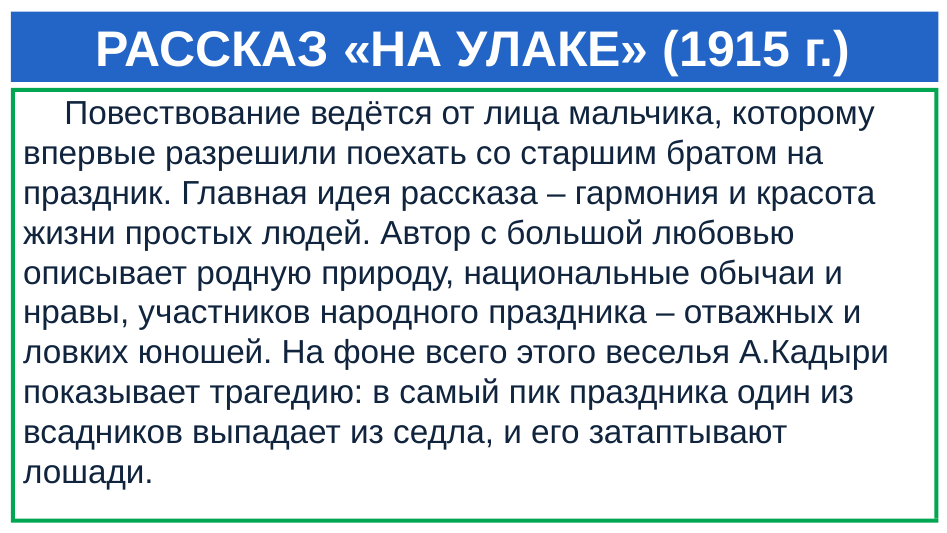

# РАССКАЗ «НА УЛАКЕ» (1915 г.)
     Повествование ведётся от лица мальчика, которому впервые разрешили поехать со старшим братом на праздник. Главная идея рассказа – гармония и красота жизни простых людей. Автор с большой любовью описывает родную природу, национальные обычаи и нравы, участников народного праздника – отважных и ловких юношей. На фоне всего этого веселья А.Кадыри показывает трагедию: в самый пик праздника один из всадников выпадает из седла, и его затаптывают лошади.